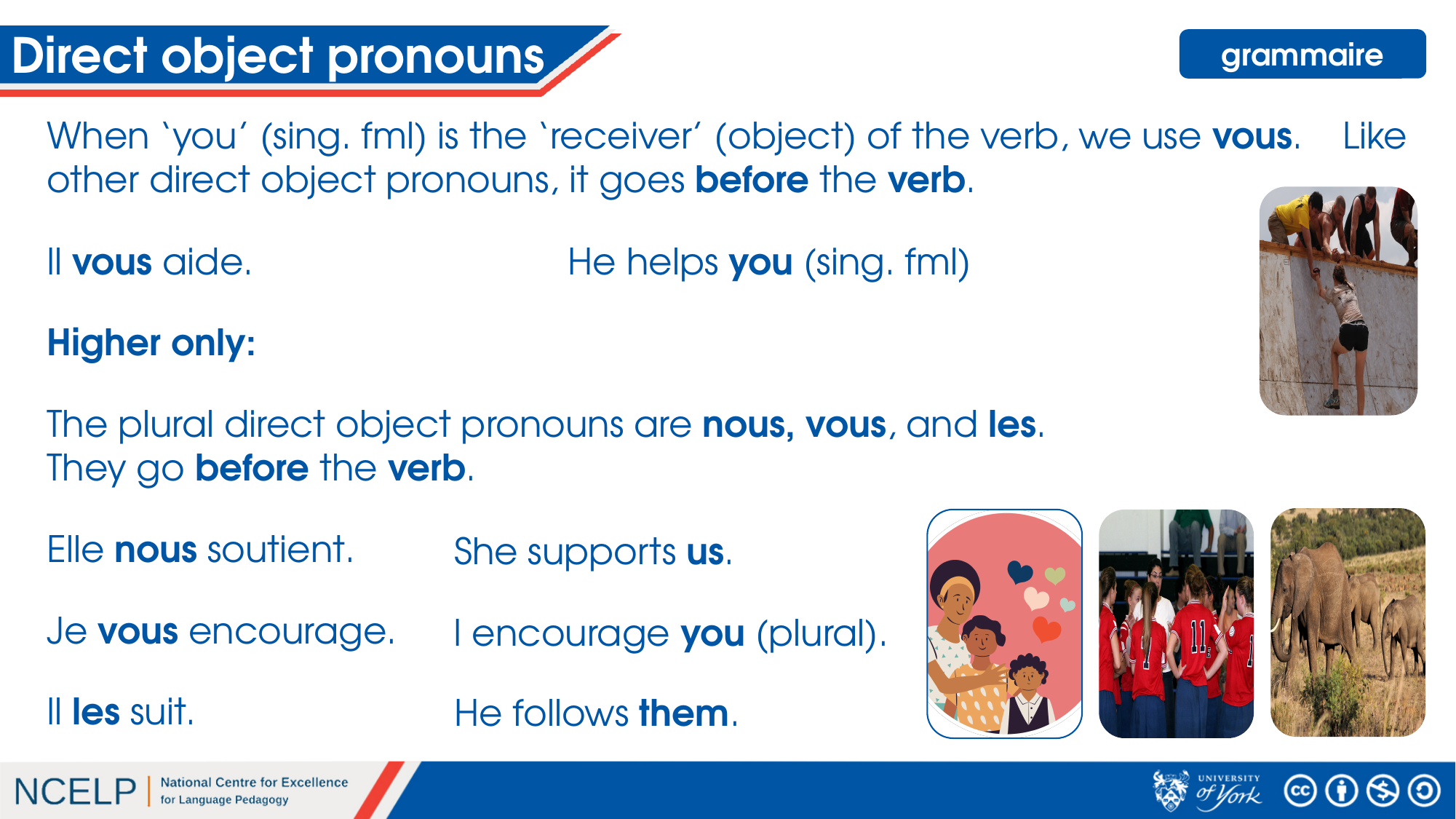

# Direct object pronouns
grammaire
When ‘you’ (sing. fml) is the ‘receiver’ (object) of the verb, we use vous.    Like other direct object pronouns, it goes before the verb.

Il vous aide.
He helps you (sing. fml)
Higher only:
The plural direct object pronouns are nous, vous, and les. They go before the verb.

Elle nous soutient.
She supports us.
Je vous encourage.
I encourage you (plural).
Il les suit.
He follows them.